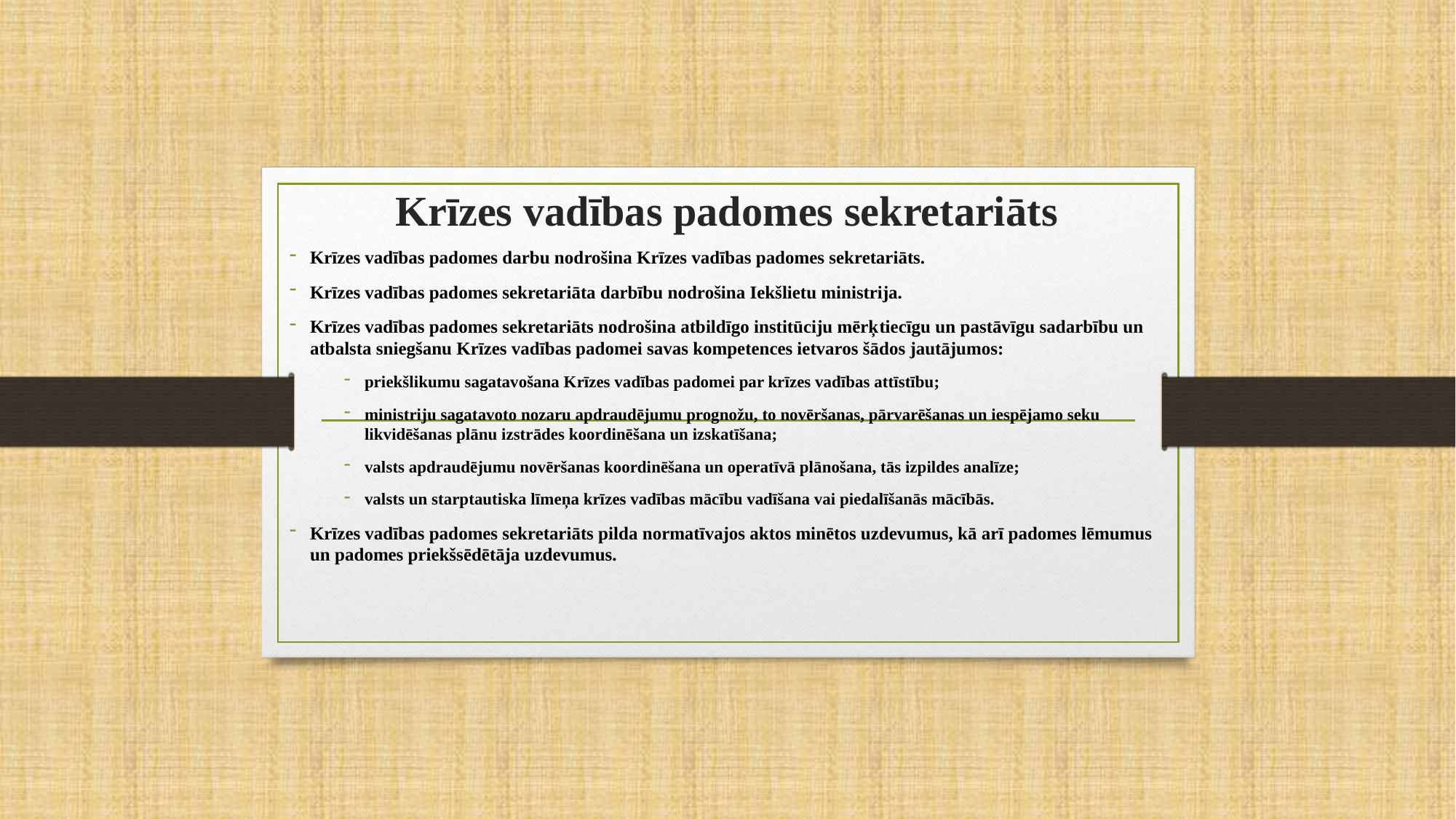

# Krīzes vadības padomes sekretariāts
Krīzes vadības padomes darbu nodrošina Krīzes vadības padomes sekretariāts.
Krīzes vadības padomes sekretariāta darbību nodrošina Iekšlietu ministrija.
Krīzes vadības padomes sekretariāts nodrošina atbildīgo institūciju mērķ­tiecīgu un pastāvīgu sadarbību un atbalsta sniegšanu Krīzes vadības padomei savas kompetences ietvaros šādos jautājumos:
priekšlikumu sagatavošana Krīzes vadības padomei par krīzes vadības attīstību;
ministriju sagatavoto nozaru apdraudējumu prognožu, to novēršanas, pārvarēšanas un iespējamo seku likvidēšanas plānu izstrādes koordinēšana un izskatīšana;
valsts apdraudējumu novēršanas koordinēšana un operatīvā plānošana, tās izpildes analīze;
valsts un starptautiska līmeņa krīzes vadības mācību vadīšana vai piedalīšanās mācībās.
Krīzes vadības padomes sekretariāts pilda normatīvajos aktos minētos uzdevumus, kā arī padomes lēmumus un padomes priekšsēdētāja uzdevumus.